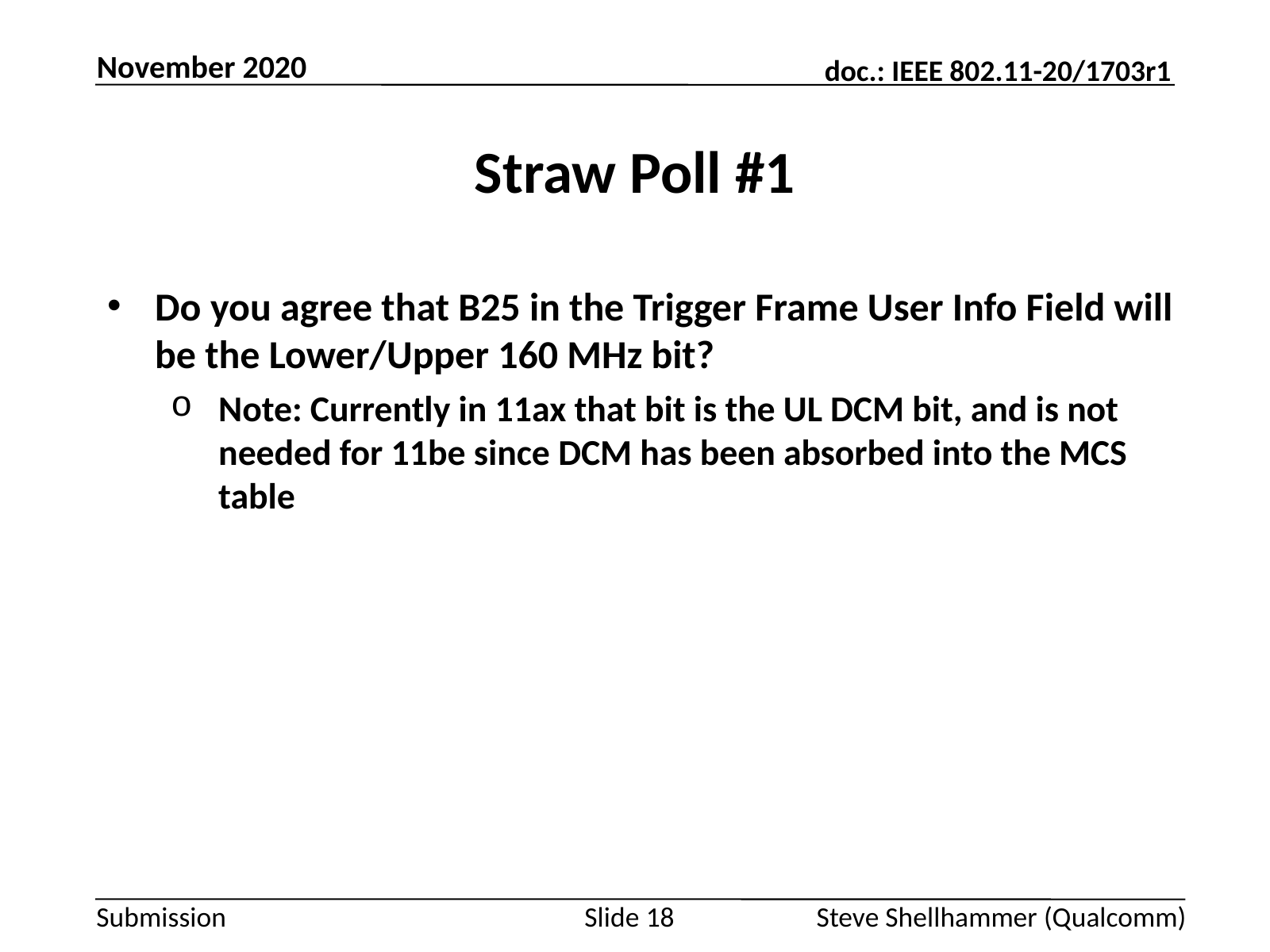

November 2020
# Straw Poll #1
Do you agree that B25 in the Trigger Frame User Info Field will be the Lower/Upper 160 MHz bit?
Note: Currently in 11ax that bit is the UL DCM bit, and is not needed for 11be since DCM has been absorbed into the MCS table

Slide 18
Steve Shellhammer (Qualcomm)